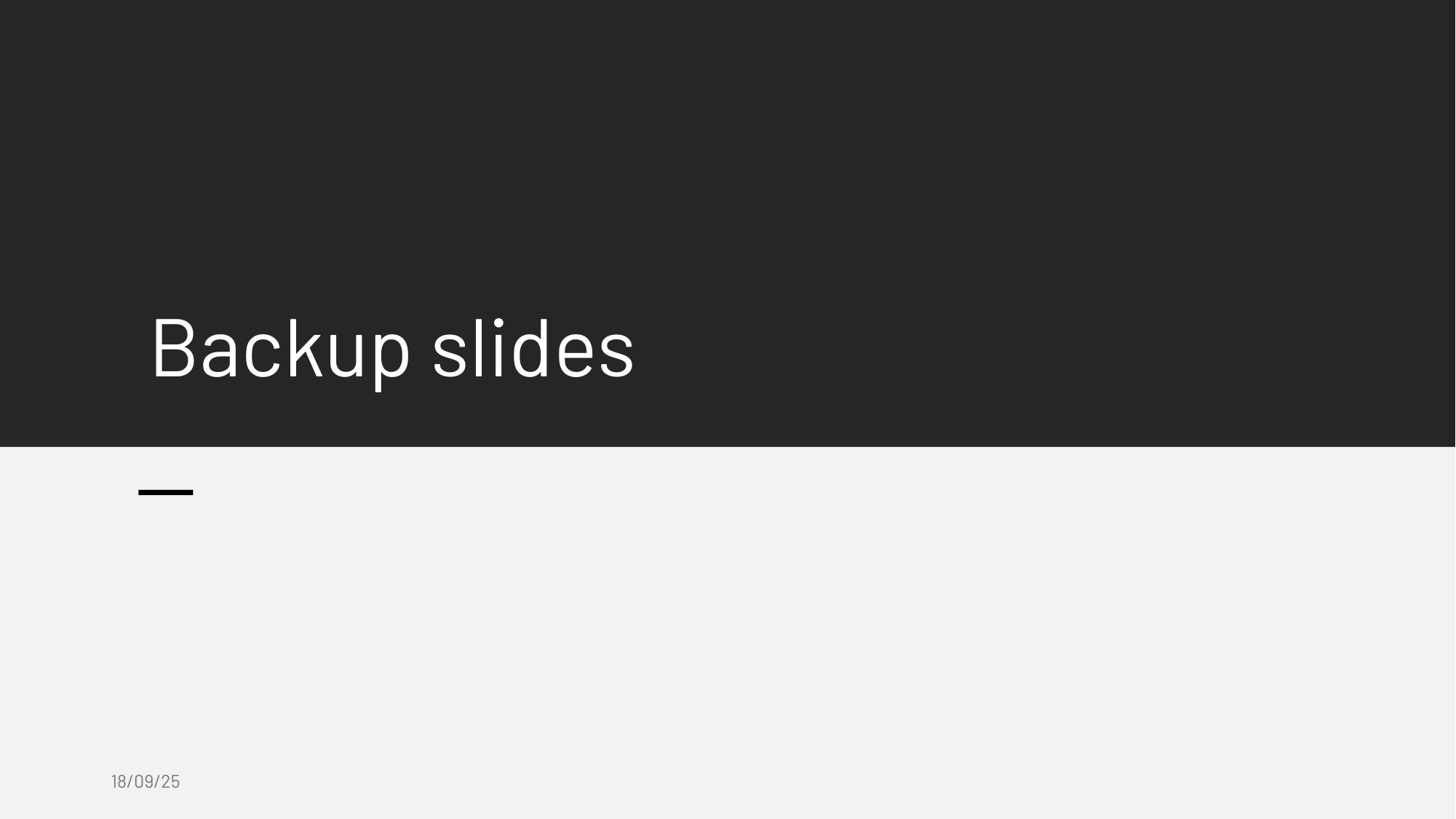

# Backup slides

18/09/25
Lunar Gravitational Wave Antenna 2025 workshop
20